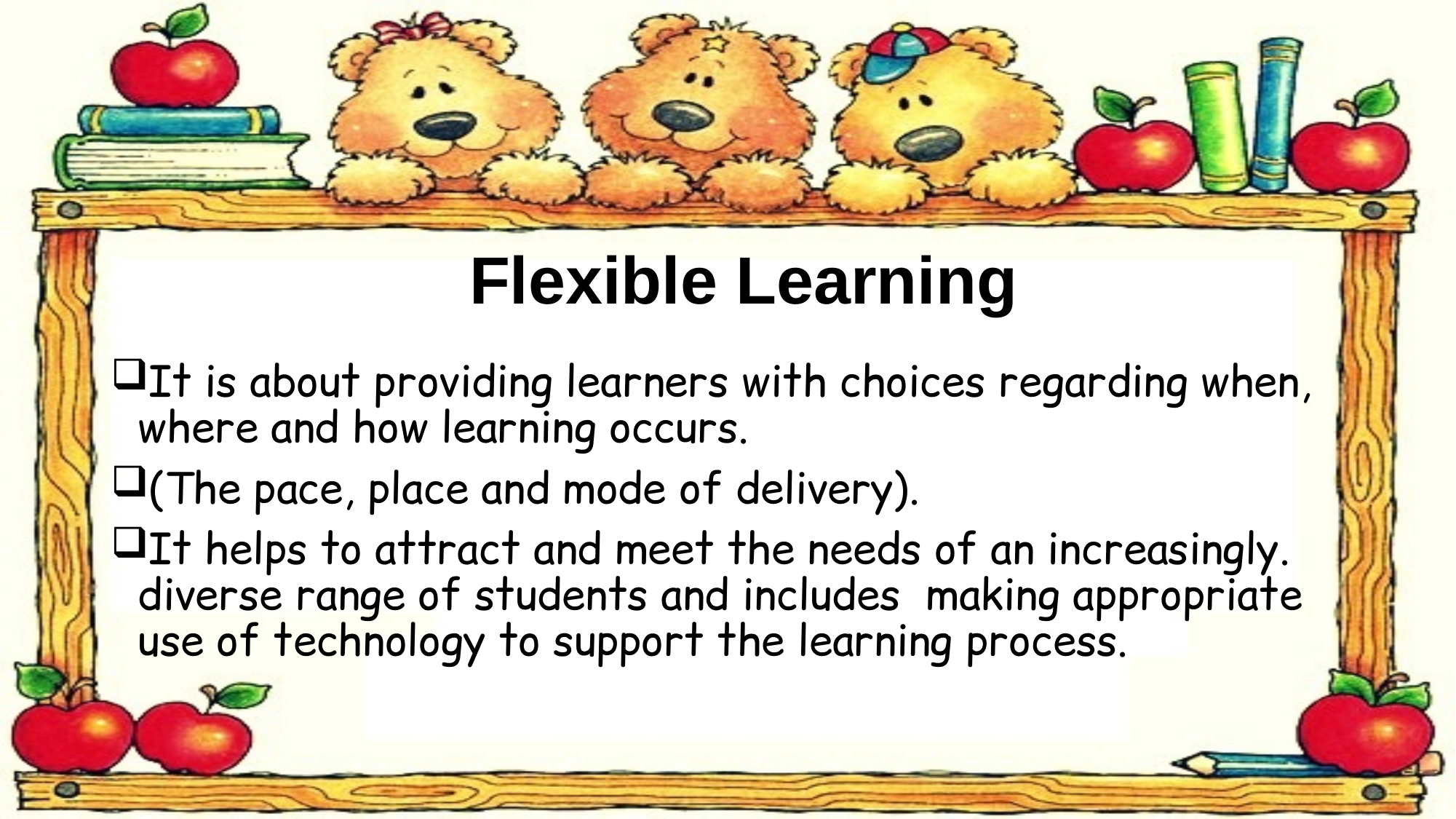

# Flexible Learning
It is about providing learners with choices regarding when, where and how learning occurs.
(The pace, place and mode of delivery).
It helps to attract and meet the needs of an increasingly. diverse range of students and includes  making appropriate use of technology to support the learning process.